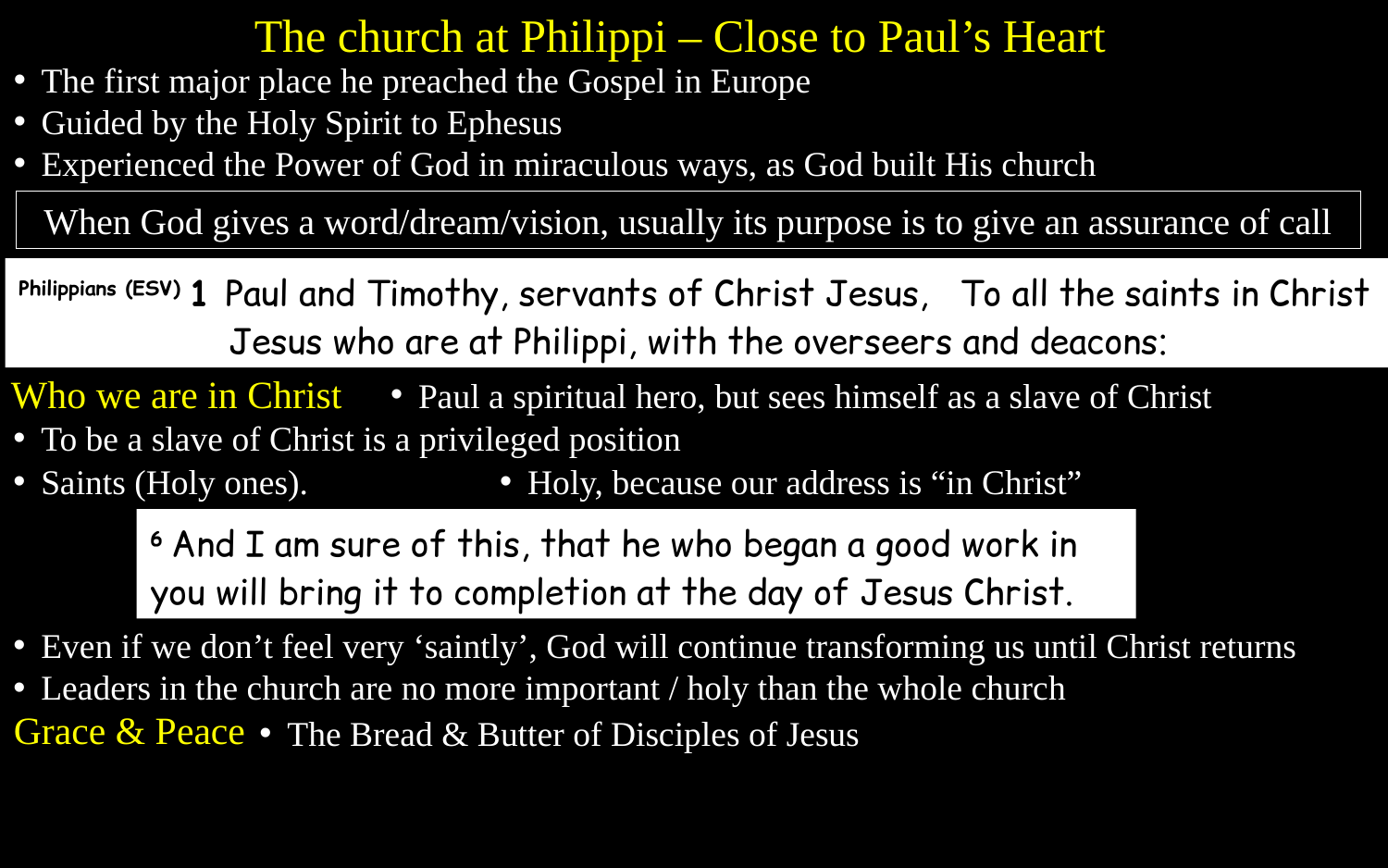

The church at Philippi – Close to Paul’s Heart
The first major place he preached the Gospel in Europe
Guided by the Holy Spirit to Ephesus
Experienced the Power of God in miraculous ways, as God built His church
When God gives a word/dream/vision, usually its purpose is to give an assurance of call
Philippians (ESV) 1 Paul and Timothy, servants of Christ Jesus,   To all the saints in Christ Jesus who are at Philippi, with the overseers and deacons:
Who we are in Christ
Paul a spiritual hero, but sees himself as a slave of Christ
To be a slave of Christ is a privileged position
Saints (Holy ones).
Holy, because our address is “in Christ”
6 And I am sure of this, that he who began a good work in you will bring it to completion at the day of Jesus Christ.
Even if we don’t feel very ‘saintly’, God will continue transforming us until Christ returns
Leaders in the church are no more important / holy than the whole church
Grace & Peace
The Bread & Butter of Disciples of Jesus